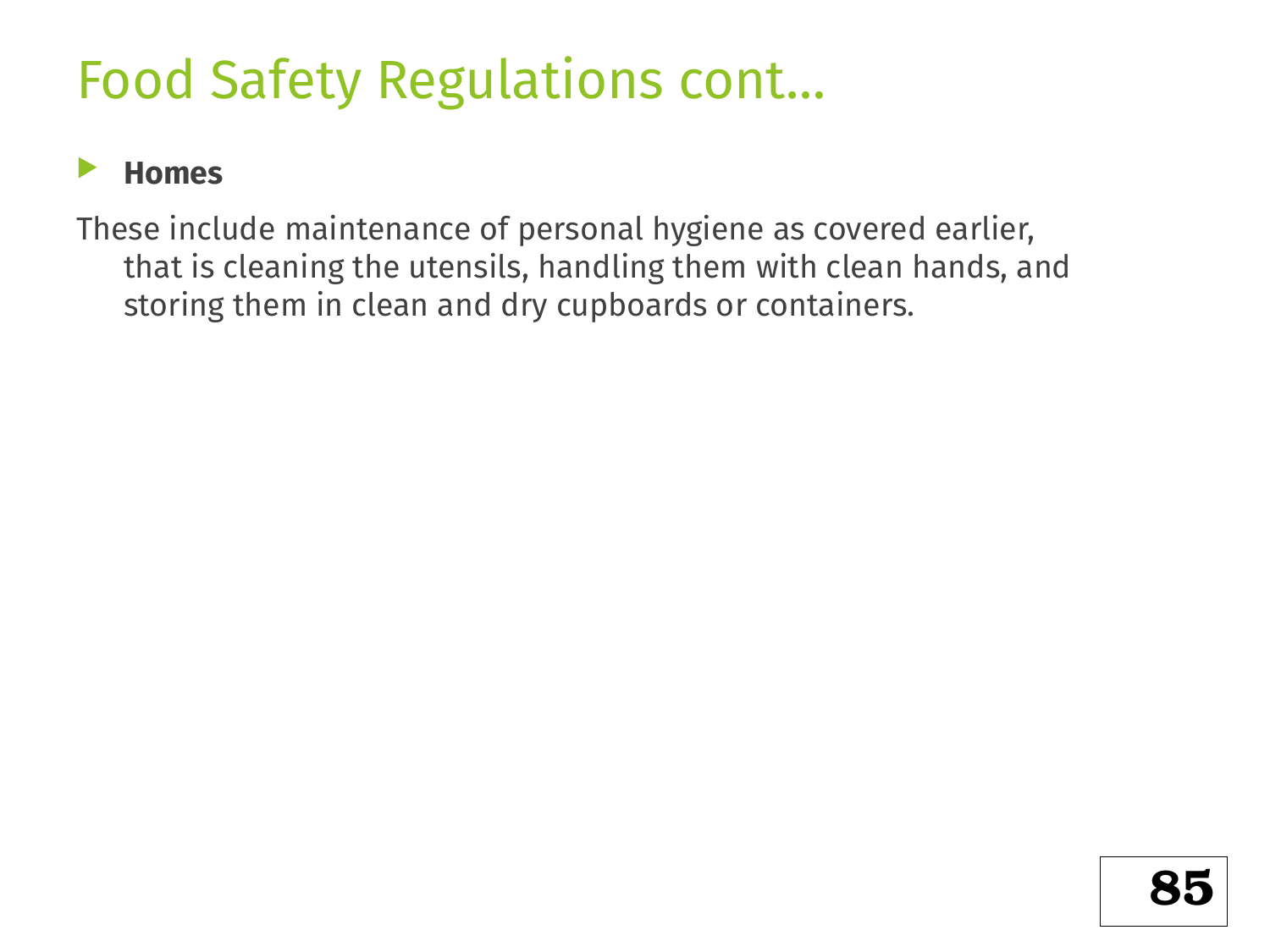

# Food Safety Regulations cont…
Homes
These include maintenance of personal hygiene as covered earlier, that is cleaning the utensils, handling them with clean hands, and storing them in clean and dry cupboards or containers.

85